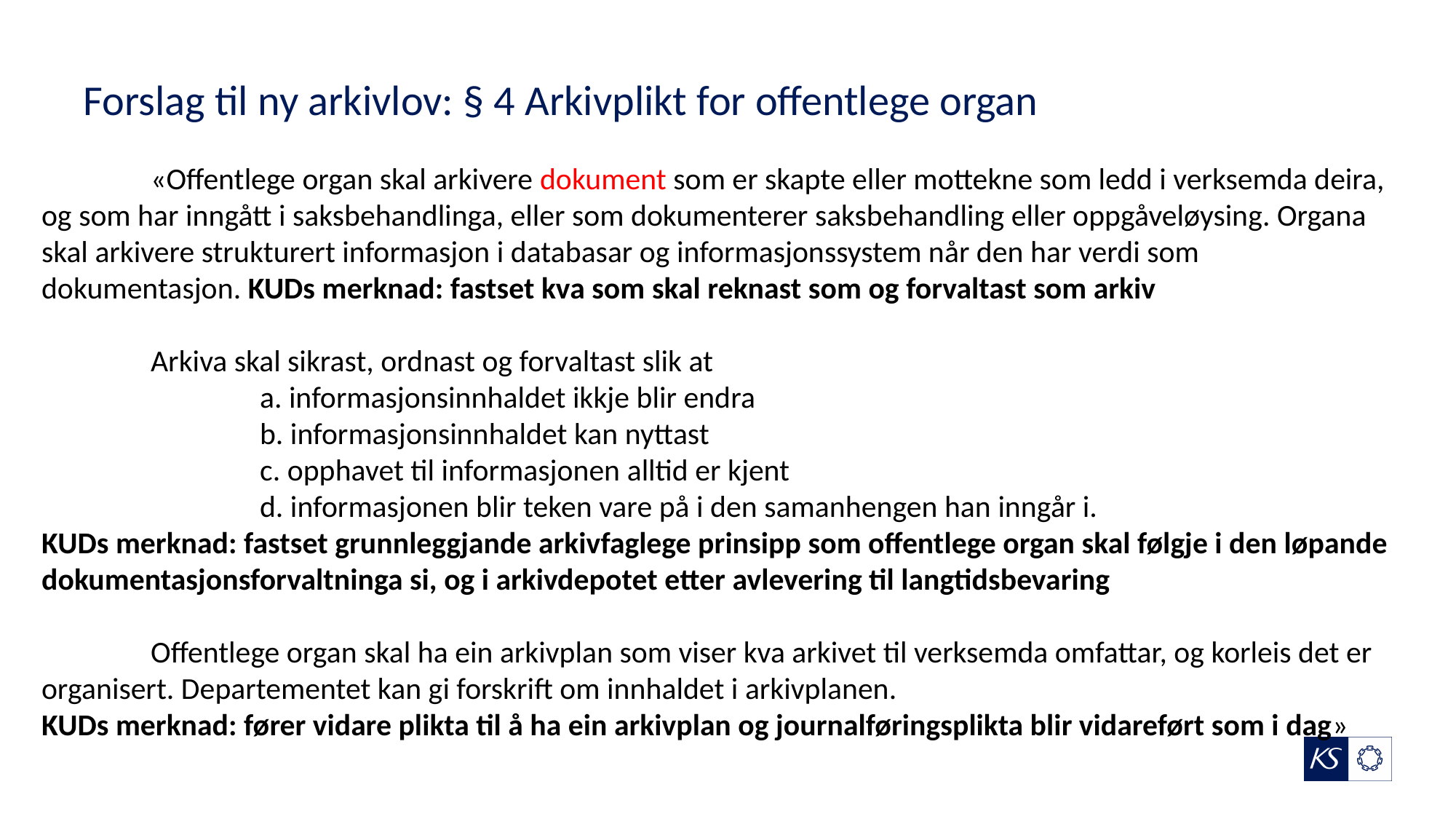

# Forslag til ny arkivlov: § 4 Arkivplikt for offentlege organ
	«Offentlege organ skal arkivere dokument som er skapte eller mottekne som ledd i verksemda deira, og som har inngått i saksbehandlinga, eller som dokumenterer saksbehandling eller oppgåveløysing. Organa skal arkivere strukturert informasjon i databasar og informasjonssystem når den har verdi som dokumentasjon. KUDs merknad: fastset kva som skal reknast som og forvaltast som arkiv

	Arkiva skal sikrast, ordnast og forvaltast slik at
		a. informasjonsinnhaldet ikkje blir endra
		b. informasjonsinnhaldet kan nyttast
		c. opphavet til informasjonen alltid er kjent
		d. informasjonen blir teken vare på i den samanhengen han inngår i.
KUDs merknad: fastset grunnleggjande arkivfaglege prinsipp som offentlege organ skal følgje i den løpande dokumentasjonsforvaltninga si, og i arkivdepotet etter avlevering til langtidsbevaring

	Offentlege organ skal ha ein arkivplan som viser kva arkivet til verksemda omfattar, og korleis det er organisert. Departementet kan gi forskrift om innhaldet i arkivplanen.
KUDs merknad: fører vidare plikta til å ha ein arkivplan og journalføringsplikta blir vidareført som i dag»